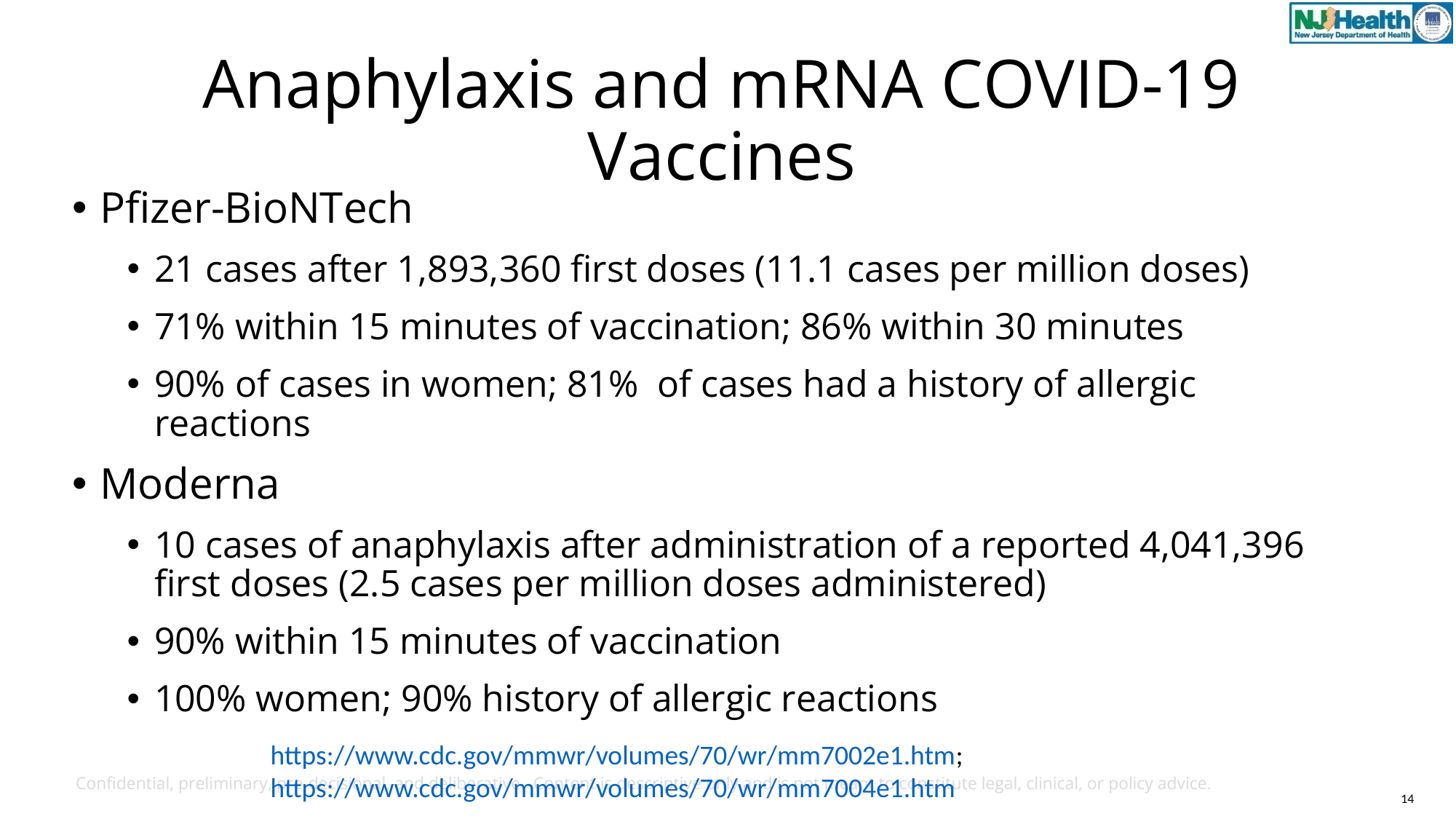

# Anaphylaxis and mRNA COVID-19 Vaccines
Pfizer-BioNTech
21 cases after 1,893,360 first doses (11.1 cases per million doses)
71% within 15 minutes of vaccination; 86% within 30 minutes
90% of cases in women; 81%  of cases had a history of allergic reactions
Moderna
10 cases of anaphylaxis after administration of a reported 4,041,396 first doses (2.5 cases per million doses administered)
90% within 15 minutes of vaccination
100% women; 90% history of allergic reactions

https://www.cdc.gov/mmwr/volumes/70/wr/mm7002e1.htm; https://www.cdc.gov/mmwr/volumes/70/wr/mm7004e1.htm